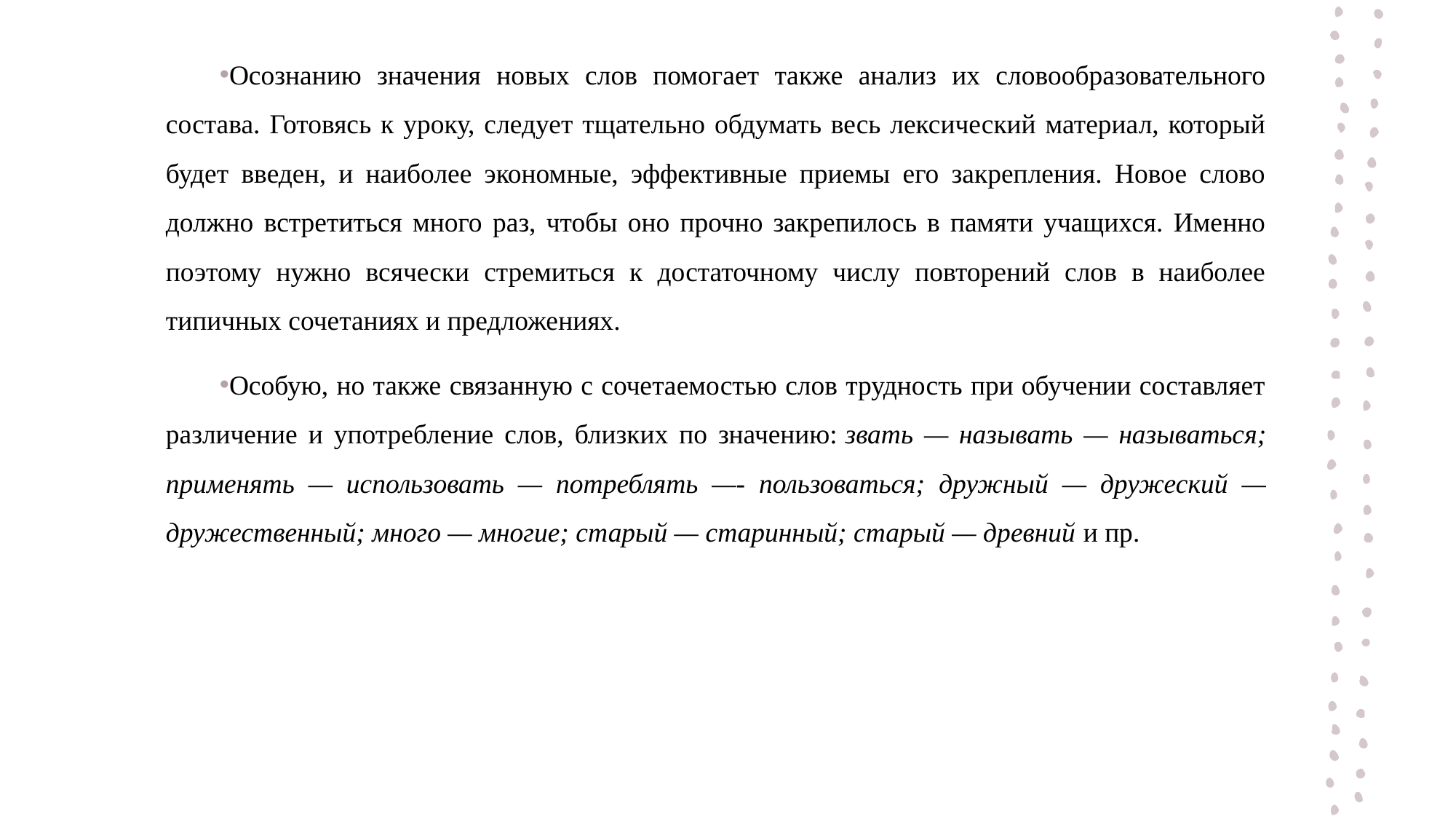

Осознанию значения новых слов помогает также анализ их словообразовательного состава. Готовясь к уроку, следует тщательно обдумать весь лексический материал, который будет введен, и наиболее экономные, эффективные приемы его закрепления. Новое слово должно встретиться много раз, чтобы оно прочно закрепилось в памяти учащихся. Именно поэтому нужно всячески стремиться к достаточному числу повторений слов в наиболее типичных сочетаниях и предложениях.
Особую, но также связанную с сочетаемостью слов трудность при обучении составляет различение и употребление слов, близких по значению: звать — называть — называться; применять — использовать — потреблять —- пользоваться; дружный — дружеский — дружественный; много — многие; старый — старинный; старый — древний и пр.